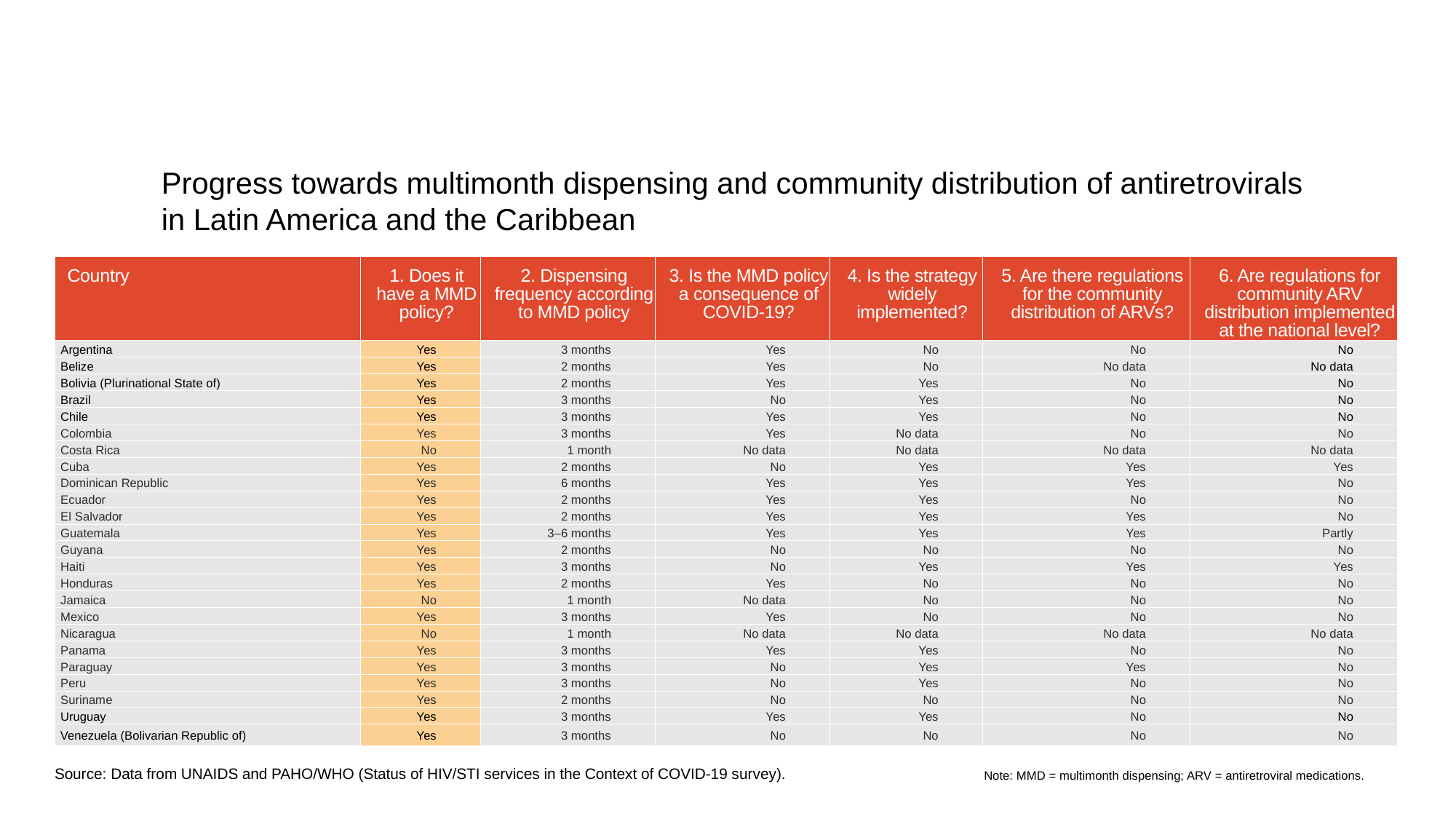

Progress towards multimonth dispensing and community distribution of antiretrovirals
in Latin America and the Caribbean
| Country | 1. Does it have a MMD policy? | 2. Dispensing frequency according to MMD policy | 3. Is the MMD policy a consequence of COVID-19? | 4. Is the strategy widely implemented? | 5. Are there regulations for the community distribution of ARVs? | 6. Are regulations for community ARV distribution implemented at the national level? |
| --- | --- | --- | --- | --- | --- | --- |
| Argentina | Yes | 3 months | Yes | No | No | No |
| Belize | Yes | 2 months | Yes | No | No data | No data |
| Bolivia (Plurinational State of) | Yes | 2 months | Yes | Yes | No | No |
| Brazil | Yes | 3 months | No | Yes | No | No |
| Chile | Yes | 3 months | Yes | Yes | No | No |
| Colombia | Yes | 3 months | Yes | No data | No | No |
| Costa Rica | No | 1 month | No data | No data | No data | No data |
| Cuba | Yes | 2 months | No | Yes | Yes | Yes |
| Dominican Republic | Yes | 6 months | Yes | Yes | Yes | No |
| Ecuador | Yes | 2 months | Yes | Yes | No | No |
| El Salvador | Yes | 2 months | Yes | Yes | Yes | No |
| Guatemala | Yes | 3–6 months | Yes | Yes | Yes | Partly |
| Guyana | Yes | 2 months | No | No | No | No |
| Haiti | Yes | 3 months | No | Yes | Yes | Yes |
| Honduras | Yes | 2 months | Yes | No | No | No |
| Jamaica | No | 1 month | No data | No | No | No |
| Mexico | Yes | 3 months | Yes | No | No | No |
| Nicaragua | No | 1 month | No data | No data | No data | No data |
| Panama | Yes | 3 months | Yes | Yes | No | No |
| Paraguay | Yes | 3 months | No | Yes | Yes | No |
| Peru | Yes | 3 months | No | Yes | No | No |
| Suriname | Yes | 2 months | No | No | No | No |
| Uruguay | Yes | 3 months | Yes | Yes | No | No |
| Venezuela (Bolivarian Republic of) | Yes | 3 months | No | No | No | No |
Source: Data from UNAIDS and PAHO/WHO (Status of HIV/STI services in the Context of COVID-19 survey).
Note: MMD = multimonth dispensing; ARV = antiretroviral medications.